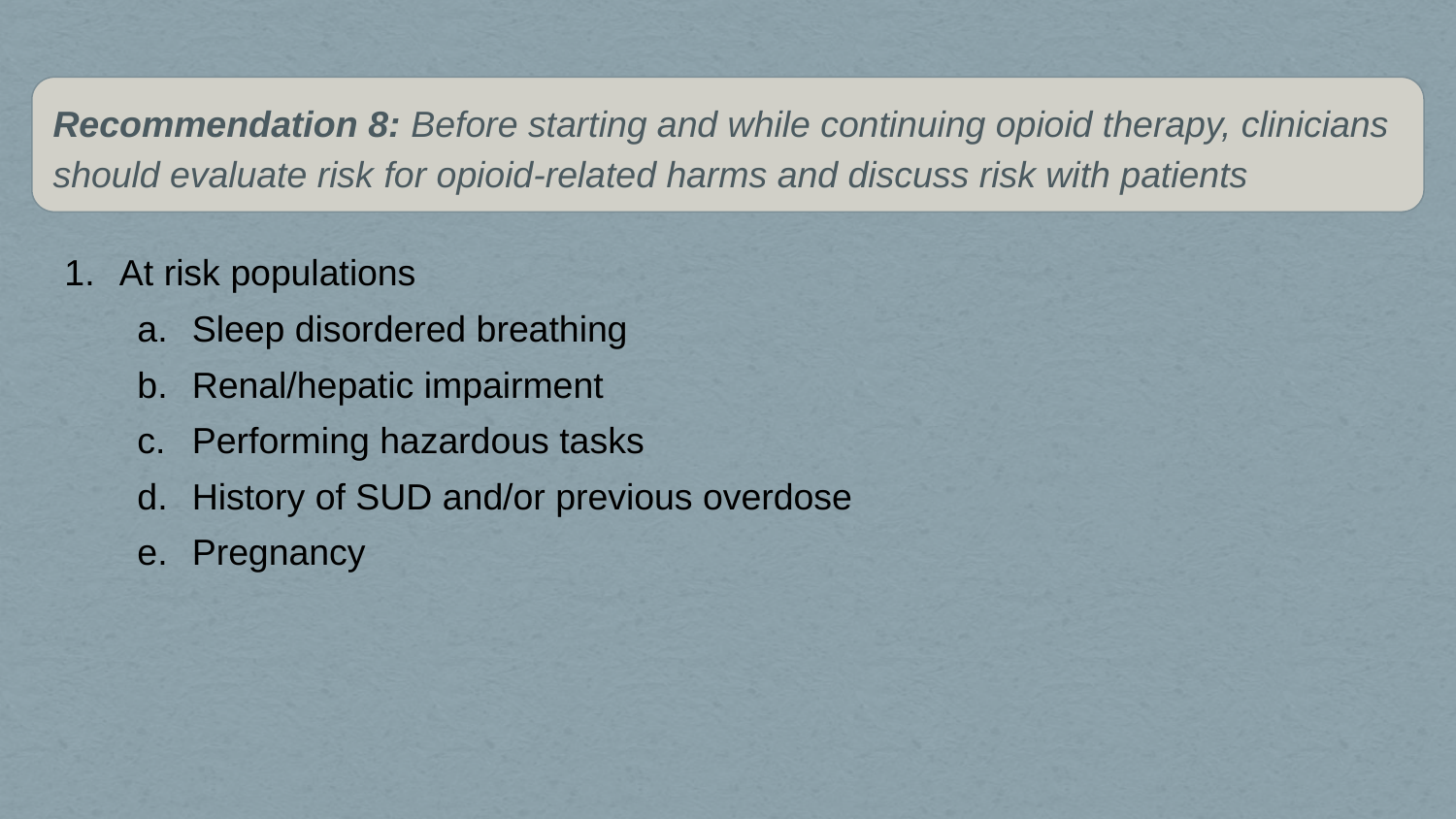

Recommendation 8: Before starting and while continuing opioid therapy, clinicians should evaluate risk for opioid-related harms and discuss risk with patients
At risk populations
Sleep disordered breathing
Renal/hepatic impairment
Performing hazardous tasks
History of SUD and/or previous overdose
Pregnancy